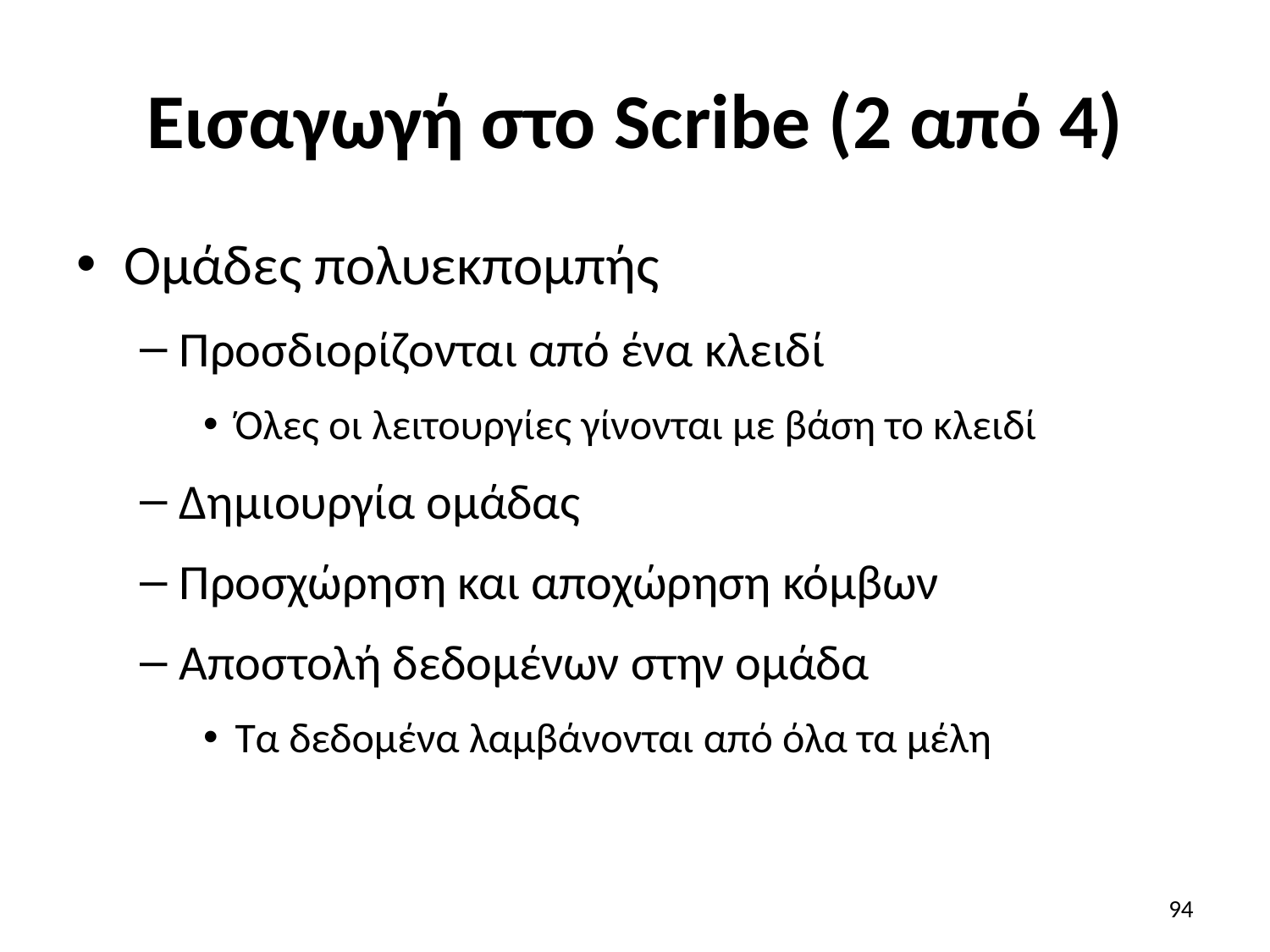

# Εισαγωγή στο Scribe (2 από 4)
Ομάδες πολυεκπομπής
Προσδιορίζονται από ένα κλειδί
Όλες οι λειτουργίες γίνονται με βάση το κλειδί
Δημιουργία ομάδας
Προσχώρηση και αποχώρηση κόμβων
Αποστολή δεδομένων στην ομάδα
Τα δεδομένα λαμβάνονται από όλα τα μέλη
94